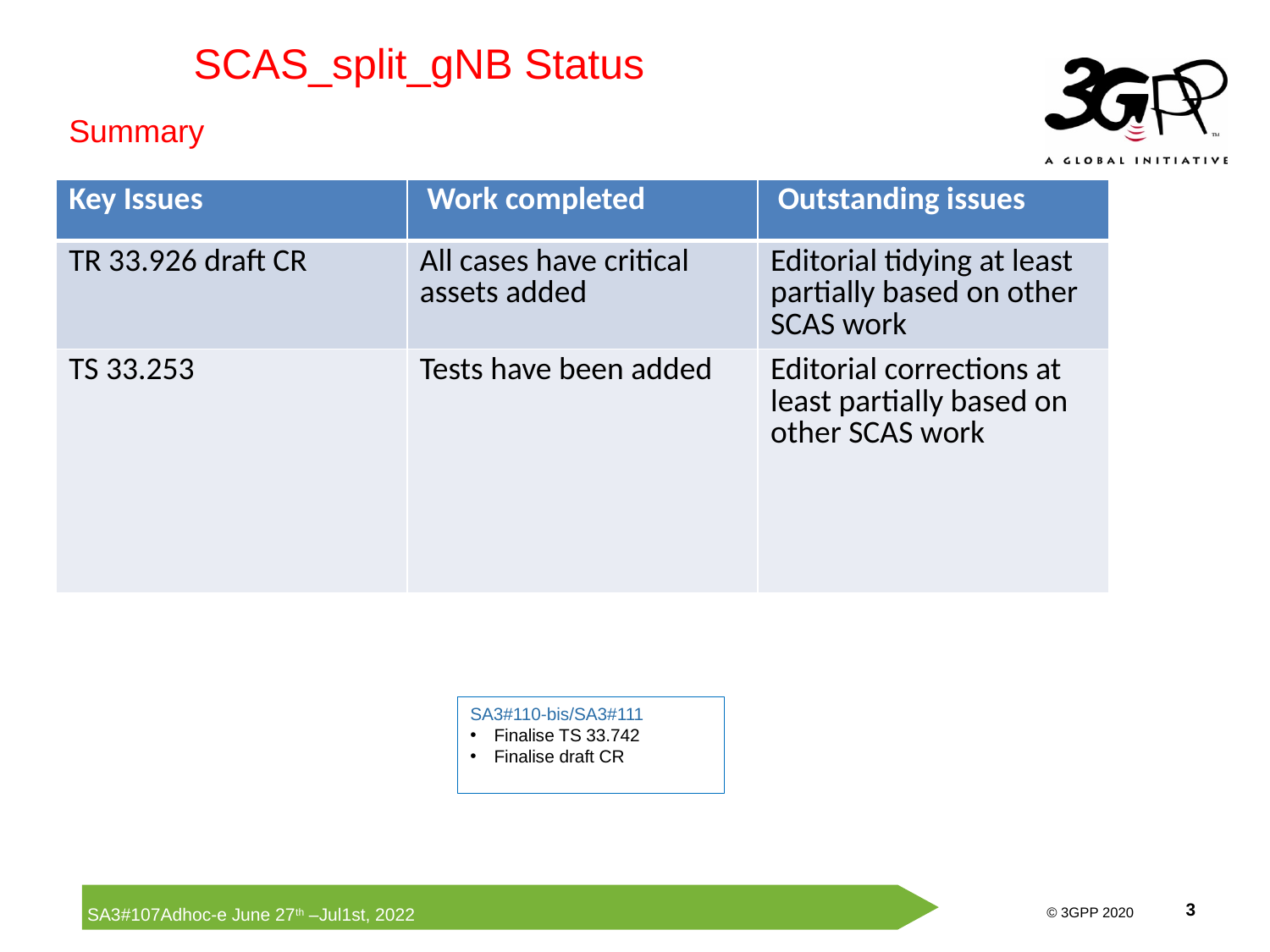

SCAS_split_gNB Status
Summary
| Key Issues | Work completed | Outstanding issues |
| --- | --- | --- |
| TR 33.926 draft CR | All cases have critical assets added | Editorial tidying at least partially based on other SCAS work |
| TS 33.253 | Tests have been added | Editorial corrections at least partially based on other SCAS work |
SA3#110-bis/SA3#111
Finalise TS 33.742
Finalise draft CR